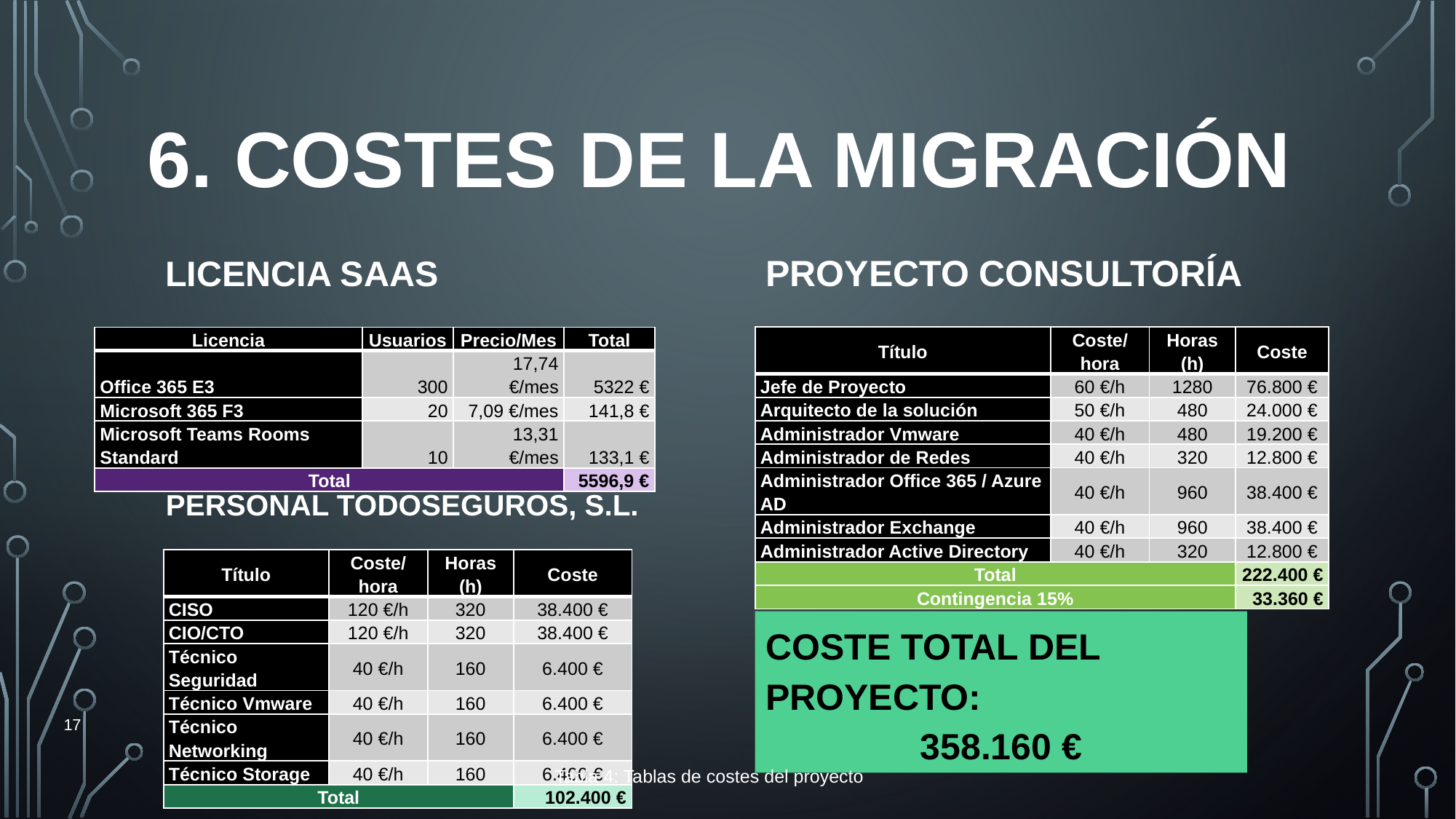

# 6. Costes de la migración
Proyecto consultoría
Licencia saas

| Título | Coste/hora | Horas (h) | Coste |
| --- | --- | --- | --- |
| Jefe de Proyecto | 60 €/h | 1280 | 76.800 € |
| Arquitecto de la solución | 50 €/h | 480 | 24.000 € |
| Administrador Vmware | 40 €/h | 480 | 19.200 € |
| Administrador de Redes | 40 €/h | 320 | 12.800 € |
| Administrador Office 365 / Azure AD | 40 €/h | 960 | 38.400 € |
| Administrador Exchange | 40 €/h | 960 | 38.400 € |
| Administrador Active Directory | 40 €/h | 320 | 12.800 € |
| Total |  | Total | 222.400 € |
| Contingencia 15% |  | Contingencia 15% | 33.360 € |
| Licencia | Usuarios | Precio/Mes | Total |
| --- | --- | --- | --- |
| Office 365 E3 | 300 | 17,74 €/mes | 5322 € |
| Microsoft 365 F3 | 20 | 7,09 €/mes | 141,8 € |
| Microsoft Teams Rooms Standard | 10 | 13,31 €/mes | 133,1 € |
| Total |  | Total | 5596,9 € |
Personal todoseguros, s.l.
| Título | Coste/hora | Horas (h) | Coste |
| --- | --- | --- | --- |
| CISO | 120 €/h | 320 | 38.400 € |
| CIO/CTO | 120 €/h | 320 | 38.400 € |
| Técnico Seguridad | 40 €/h | 160 | 6.400 € |
| Técnico Vmware | 40 €/h | 160 | 6.400 € |
| Técnico Networking | 40 €/h | 160 | 6.400 € |
| Técnico Storage | 40 €/h | 160 | 6.400 € |
| Total |  | Total | 102.400 € |
Coste Total del proyecto:
358.160 €
17
Tabla 4: Tablas de costes del proyecto